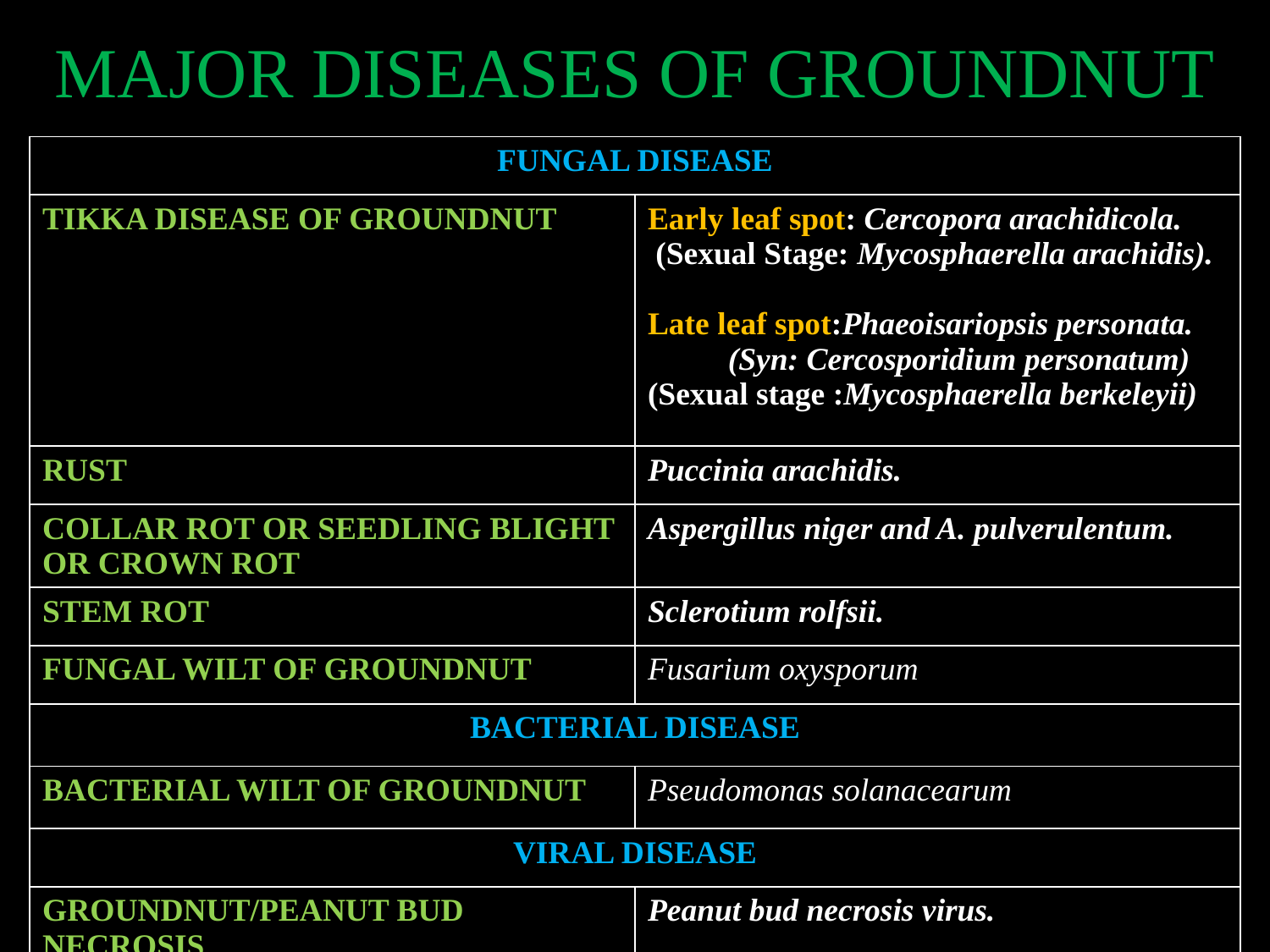

# MAJOR DISEASES OF GROUNDNUT
| FUNGAL DISEASE |  |
| --- | --- |
| TIKKA DISEASE OF GROUNDNUT | Early leaf spot: Cercopora arachidicola. (Sexual Stage: Mycosphaerella arachidis). Late leaf spot:Phaeoisariopsis personata. (Syn: Cercosporidium personatum) (Sexual stage :Mycosphaerella berkeleyii) |
| RUST | Puccinia arachidis. |
| COLLAR ROT OR SEEDLING BLIGHT OR CROWN ROT | Aspergillus niger and A. pulverulentum. |
| STEM ROT | Sclerotium rolfsii. |
| FUNGAL WILT OF GROUNDNUT | Fusarium oxysporum |
| BACTERIAL DISEASE |  |
| BACTERIAL WILT OF GROUNDNUT | Pseudomonas solanacearum |
| VIRAL DISEASE |  |
| GROUNDNUT/PEANUT BUD NECROSIS | Peanut bud necrosis virus. |